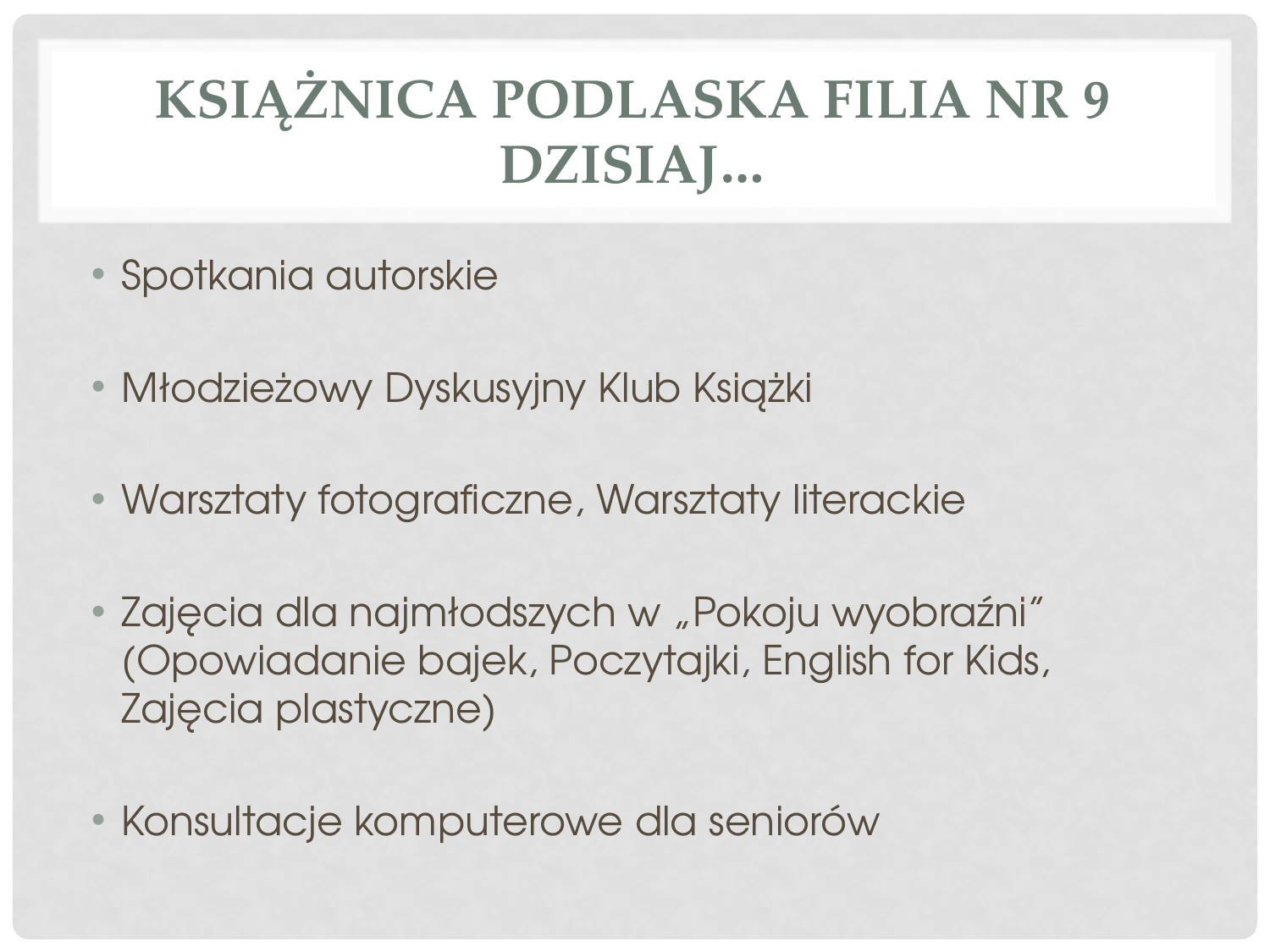

# Książnica Podlaska Filia nr 9 dzisiaj…
Spotkania autorskie

Młodzieżowy Dyskusyjny Klub Książki

Warsztaty fotograficzne, Warsztaty literackie

Zajęcia dla najmłodszych w „Pokoju wyobraźni” (Opowiadanie bajek, Poczytajki, English for Kids, Zajęcia plastyczne)

Konsultacje komputerowe dla seniorów